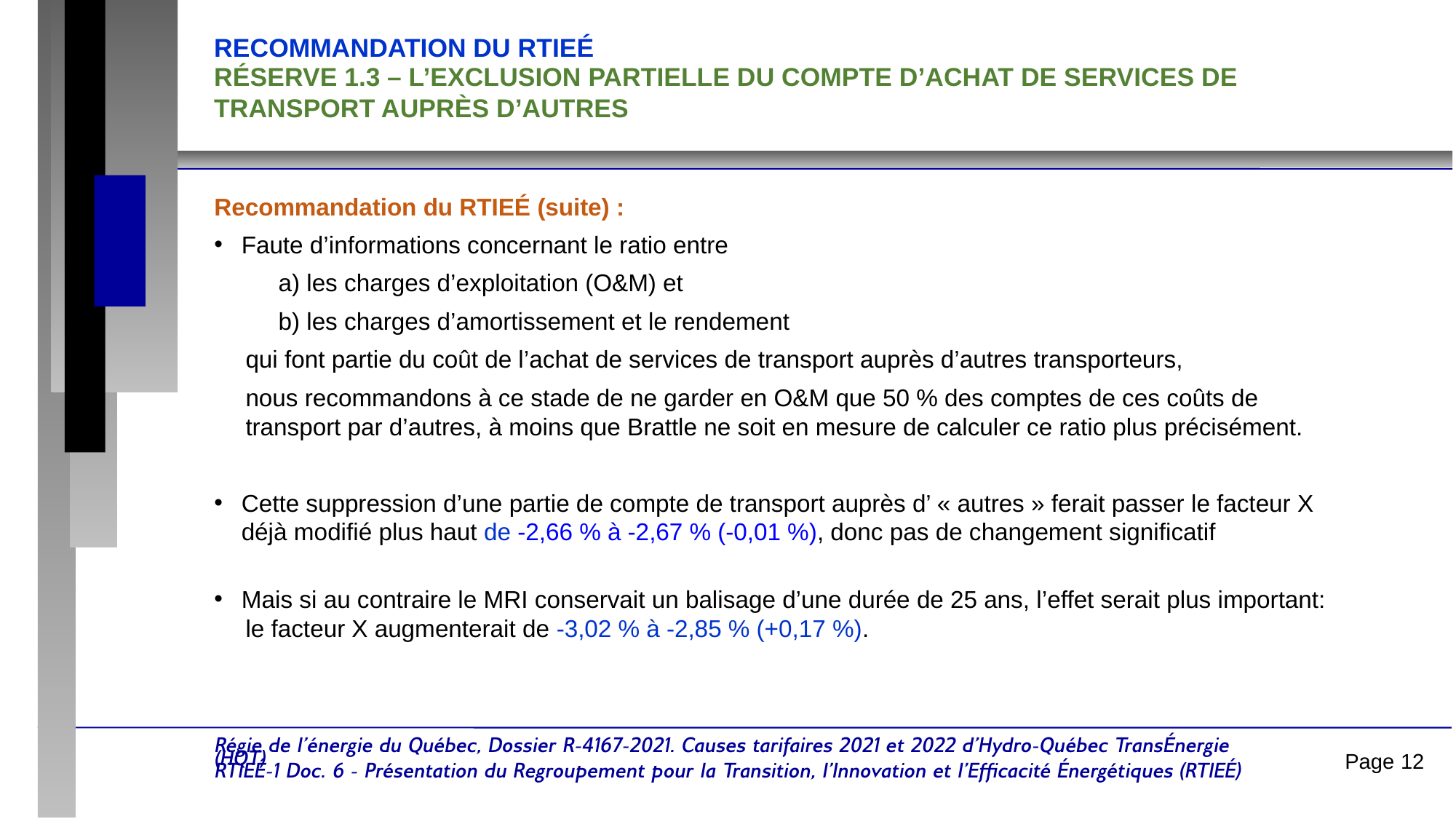

Recommandation du RTIEÉ
Réserve 1.3 – L’exclusion partielle du compte d’achat de services de transport auprès d’autres
Recommandation du RTIEÉ (suite) :
Faute d’informations concernant le ratio entre
a) les charges d’exploitation (O&M) et
b) les charges d’amortissement et le rendement
qui font partie du coût de l’achat de services de transport auprès d’autres transporteurs,
nous recommandons à ce stade de ne garder en O&M que 50 % des comptes de ces coûts de transport par d’autres, à moins que Brattle ne soit en mesure de calculer ce ratio plus précisément.

Cette suppression d’une partie de compte de transport auprès d’ « autres » ferait passer le facteur X déjà modifié plus haut de -2,66 % à -2,67 % (-0,01 %), donc pas de changement significatif

Mais si au contraire le MRI conservait un balisage d’une durée de 25 ans, l’effet serait plus important:
le facteur X augmenterait de -3,02 % à -2,85 % (+0,17 %).
Régie de l’énergie du Québec, Dossier R-4167-2021. Causes tarifaires 2021 et 2022 d’Hydro-Québec TransÉnergie (HQT)
RTIEÉ-1 Doc. 6 - Présentation du Regroupement pour la Transition, l’Innovation et l’Efficacité Énergétiques (RTIEÉ)